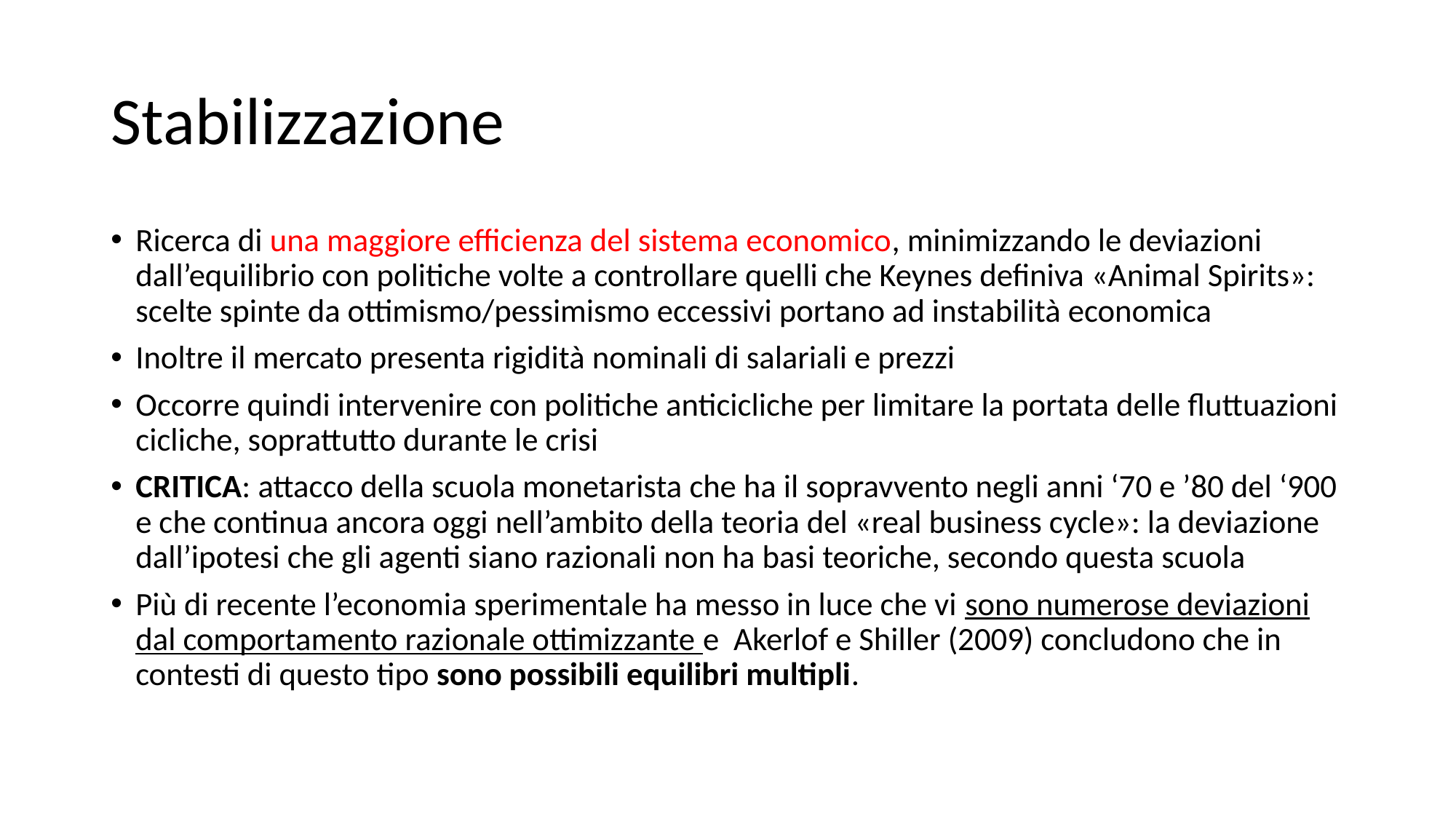

# Stabilizzazione
Ricerca di una maggiore efficienza del sistema economico, minimizzando le deviazioni dall’equilibrio con politiche volte a controllare quelli che Keynes definiva «Animal Spirits»: scelte spinte da ottimismo/pessimismo eccessivi portano ad instabilità economica
Inoltre il mercato presenta rigidità nominali di salariali e prezzi
Occorre quindi intervenire con politiche anticicliche per limitare la portata delle fluttuazioni cicliche, soprattutto durante le crisi
CRITICA: attacco della scuola monetarista che ha il sopravvento negli anni ‘70 e ’80 del ‘900 e che continua ancora oggi nell’ambito della teoria del «real business cycle»: la deviazione dall’ipotesi che gli agenti siano razionali non ha basi teoriche, secondo questa scuola
Più di recente l’economia sperimentale ha messo in luce che vi sono numerose deviazioni dal comportamento razionale ottimizzante e  Akerlof e Shiller (2009) concludono che in contesti di questo tipo sono possibili equilibri multipli.